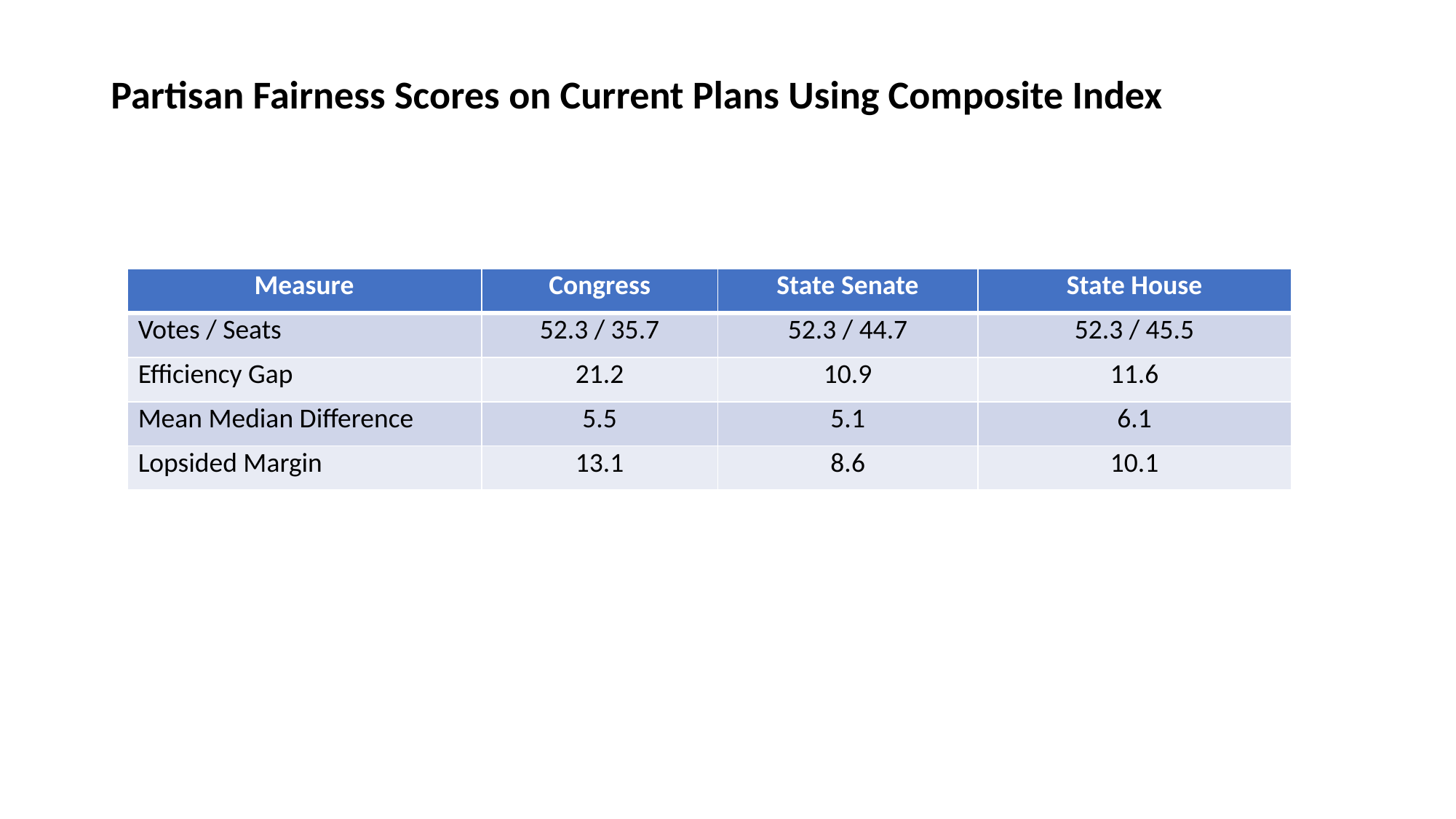

# Partisan Fairness Scores on Current Plans Using Composite Index
| Measure | Congress | State Senate | State House |
| --- | --- | --- | --- |
| Votes / Seats | 52.3 / 35.7 | 52.3 / 44.7 | 52.3 / 45.5 |
| Efficiency Gap | 21.2 | 10.9 | 11.6 |
| Mean Median Difference | 5.5 | 5.1 | 6.1 |
| Lopsided Margin | 13.1 | 8.6 | 10.1 |